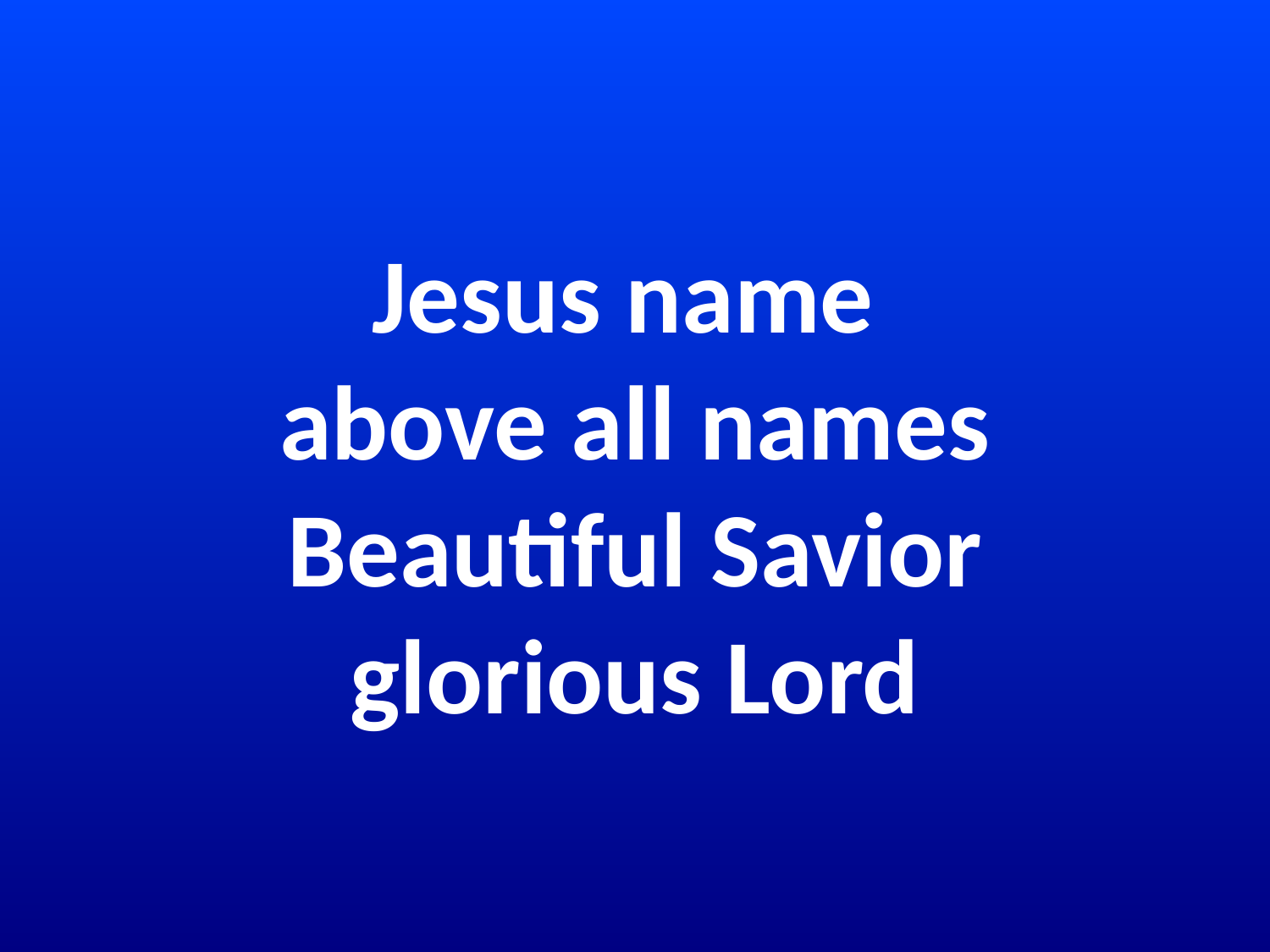

# Jesus name above all names Beautiful Savior glorious Lord